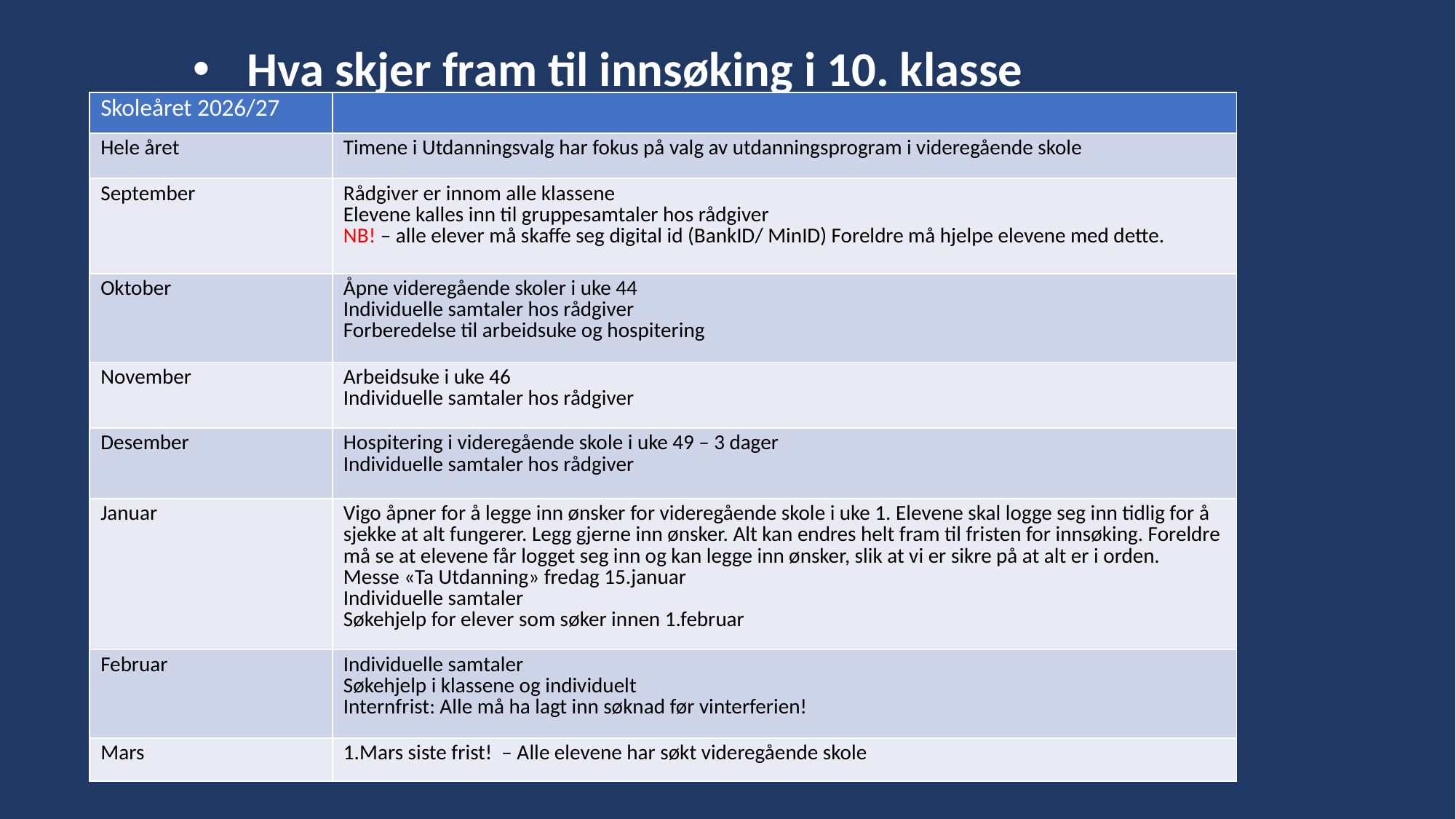

Hva skjer fram til innsøking i 10. klasse

| Skoleåret 2026/27 |  |
| --- | --- |
| Hele året | Timene i Utdanningsvalg har fokus på valg av utdanningsprogram i videregående skole |
| September | Rådgiver er innom alle klassene Elevene kalles inn til gruppesamtaler hos rådgiver NB! – alle elever må skaffe seg digital id (BankID/ MinID) Foreldre må hjelpe elevene med dette. |
| Oktober | Åpne videregående skoler i uke 44 Individuelle samtaler hos rådgiver Forberedelse til arbeidsuke og hospitering |
| November | Arbeidsuke i uke 46 Individuelle samtaler hos rådgiver |
| Desember | Hospitering i videregående skole i uke 49 – 3 dager Individuelle samtaler hos rådgiver |
| Januar | Vigo åpner for å legge inn ønsker for videregående skole i uke 1. Elevene skal logge seg inn tidlig for å sjekke at alt fungerer. Legg gjerne inn ønsker. Alt kan endres helt fram til fristen for innsøking. Foreldre må se at elevene får logget seg inn og kan legge inn ønsker, slik at vi er sikre på at alt er i orden. Messe «Ta Utdanning» fredag 15.januar Individuelle samtaler Søkehjelp for elever som søker innen 1.februar |
| Februar | Individuelle samtaler Søkehjelp i klassene og individuelt Internfrist: Alle må ha lagt inn søknad før vinterferien! |
| Mars | 1.Mars siste frist! – Alle elevene har søkt videregående skole |